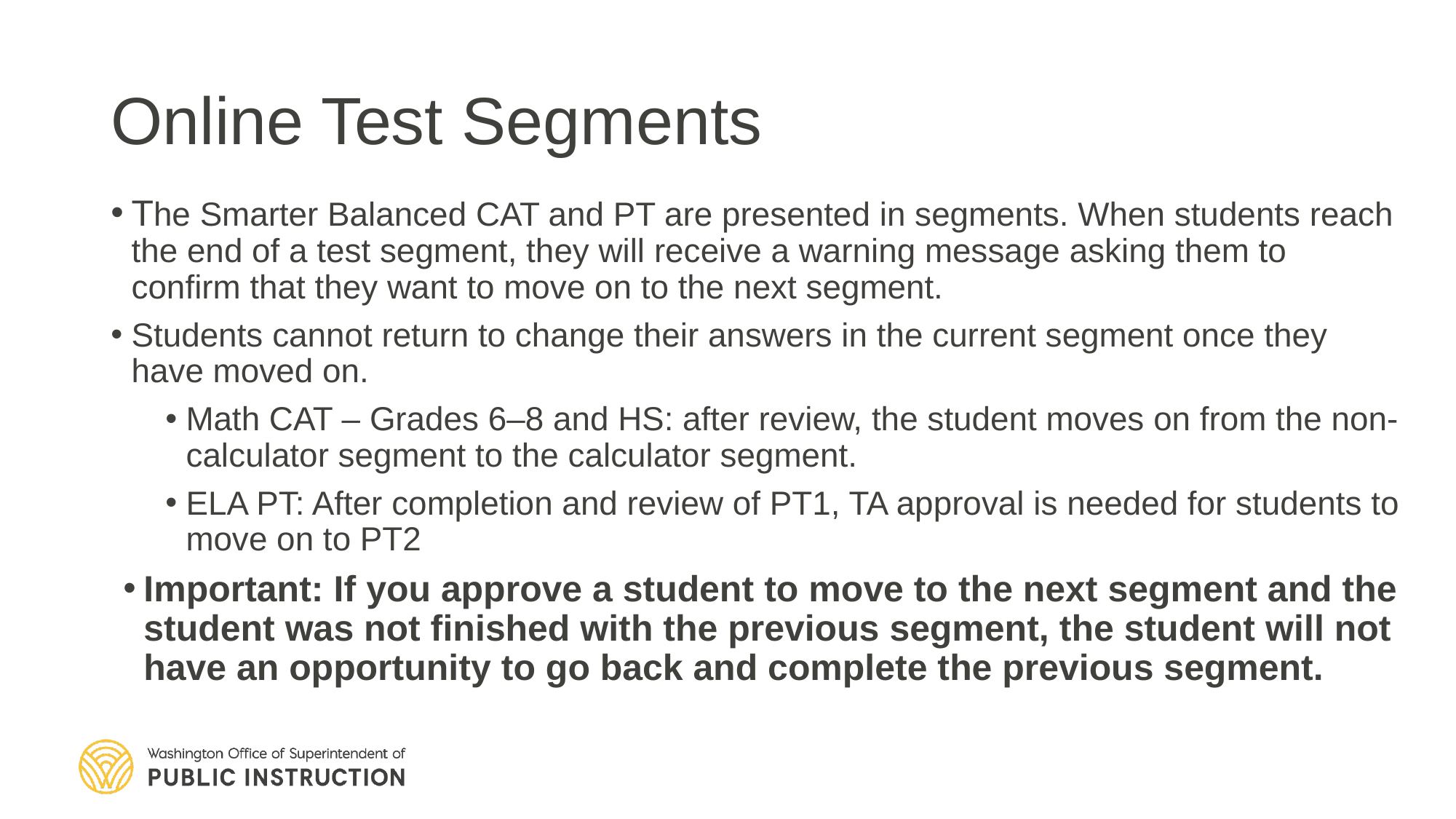

# Online Test Segments
The Smarter Balanced CAT and PT are presented in segments. When students reach the end of a test segment, they will receive a warning message asking them to confirm that they want to move on to the next segment.
Students cannot return to change their answers in the current segment once they have moved on.
Math CAT – Grades 6–8 and HS: after review, the student moves on from the non-calculator segment to the calculator segment.
ELA PT: After completion and review of PT1, TA approval is needed for students to move on to PT2
Important: If you approve a student to move to the next segment and the student was not finished with the previous segment, the student will not have an opportunity to go back and complete the previous segment.